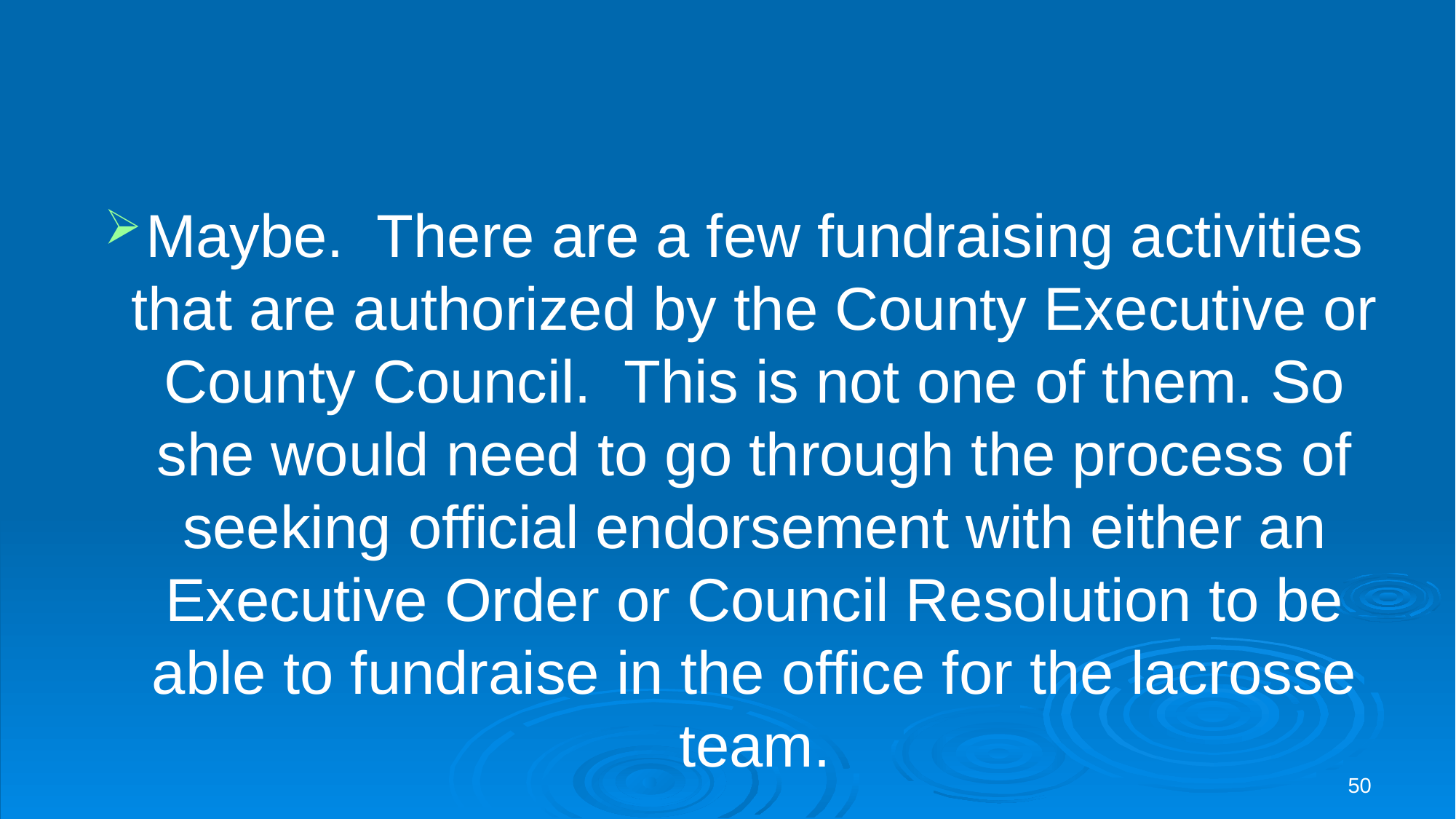

#
Maybe.  There are a few fundraising activities that are authorized by the County Executive or County Council.  This is not one of them. So she would need to go through the process of seeking official endorsement with either an Executive Order or Council Resolution to be able to fundraise in the office for the lacrosse team.
50